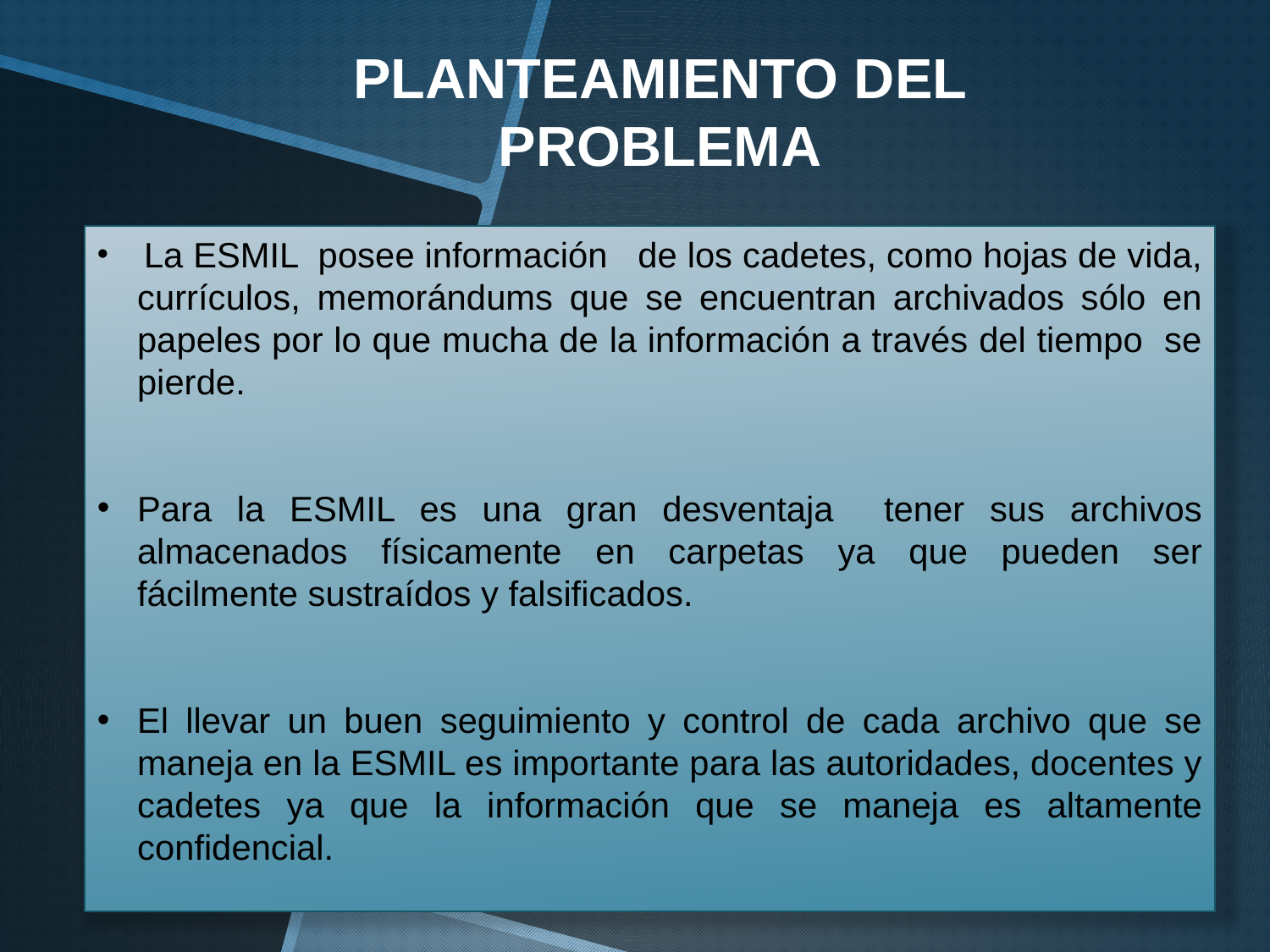

PLANTEAMIENTO DEL PROBLEMA
 La ESMIL  posee información   de los cadetes, como hojas de vida, currículos, memorándums que se encuentran archivados sólo en papeles por lo que mucha de la información a través del tiempo  se pierde.

Para la ESMIL es una gran desventaja  tener sus archivos almacenados físicamente en carpetas ya que pueden ser fácilmente sustraídos y falsificados.

El llevar un buen seguimiento y control de cada archivo que se maneja en la ESMIL es importante para las autoridades, docentes y cadetes ya que la información que se maneja es altamente confidencial.